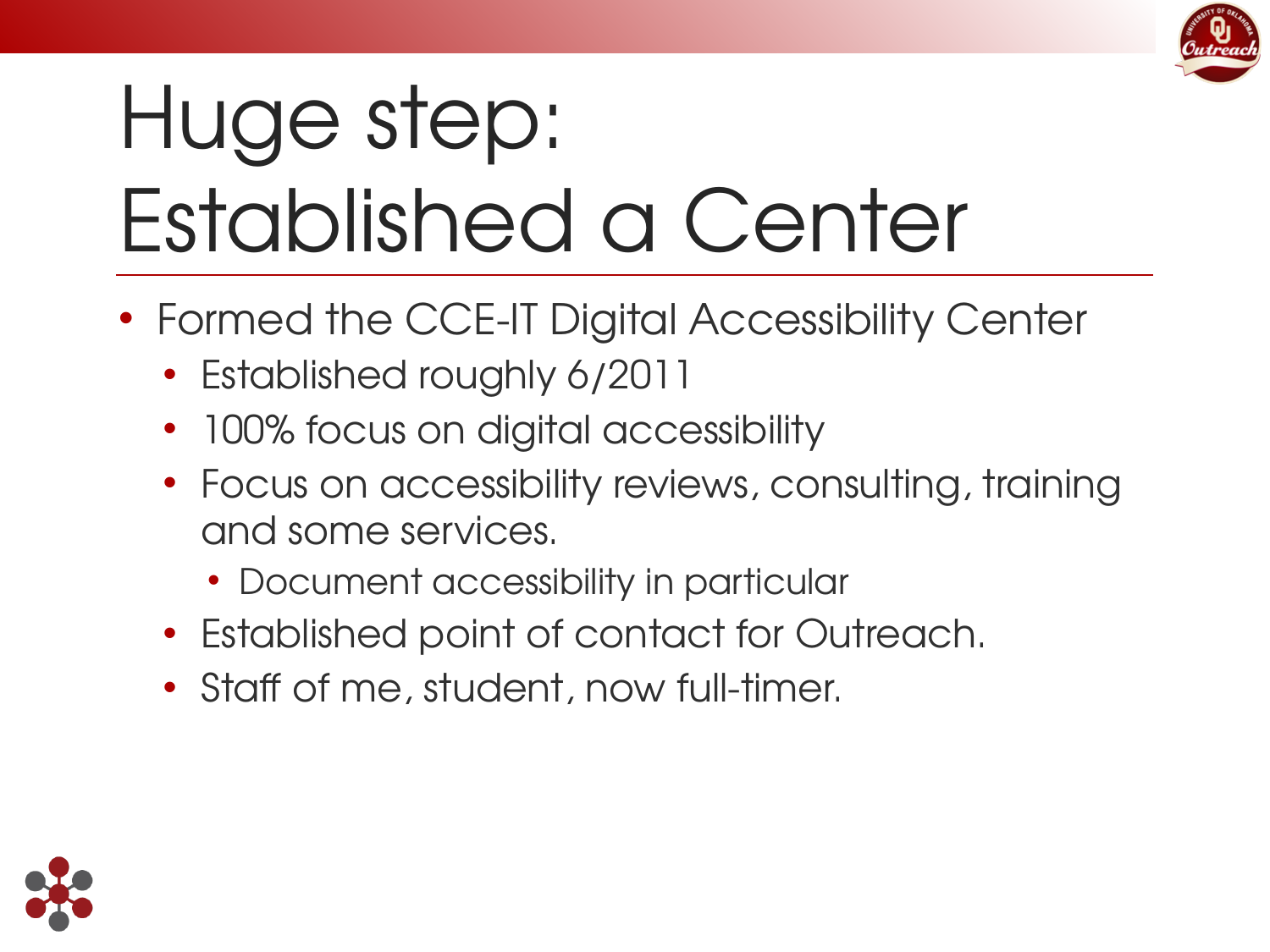

# Huge step: Established a Center
Formed the CCE-IT Digital Accessibility Center
Established roughly 6/2011
100% focus on digital accessibility
Focus on accessibility reviews, consulting, training and some services.
Document accessibility in particular
Established point of contact for Outreach.
Staff of me, student, now full-timer.